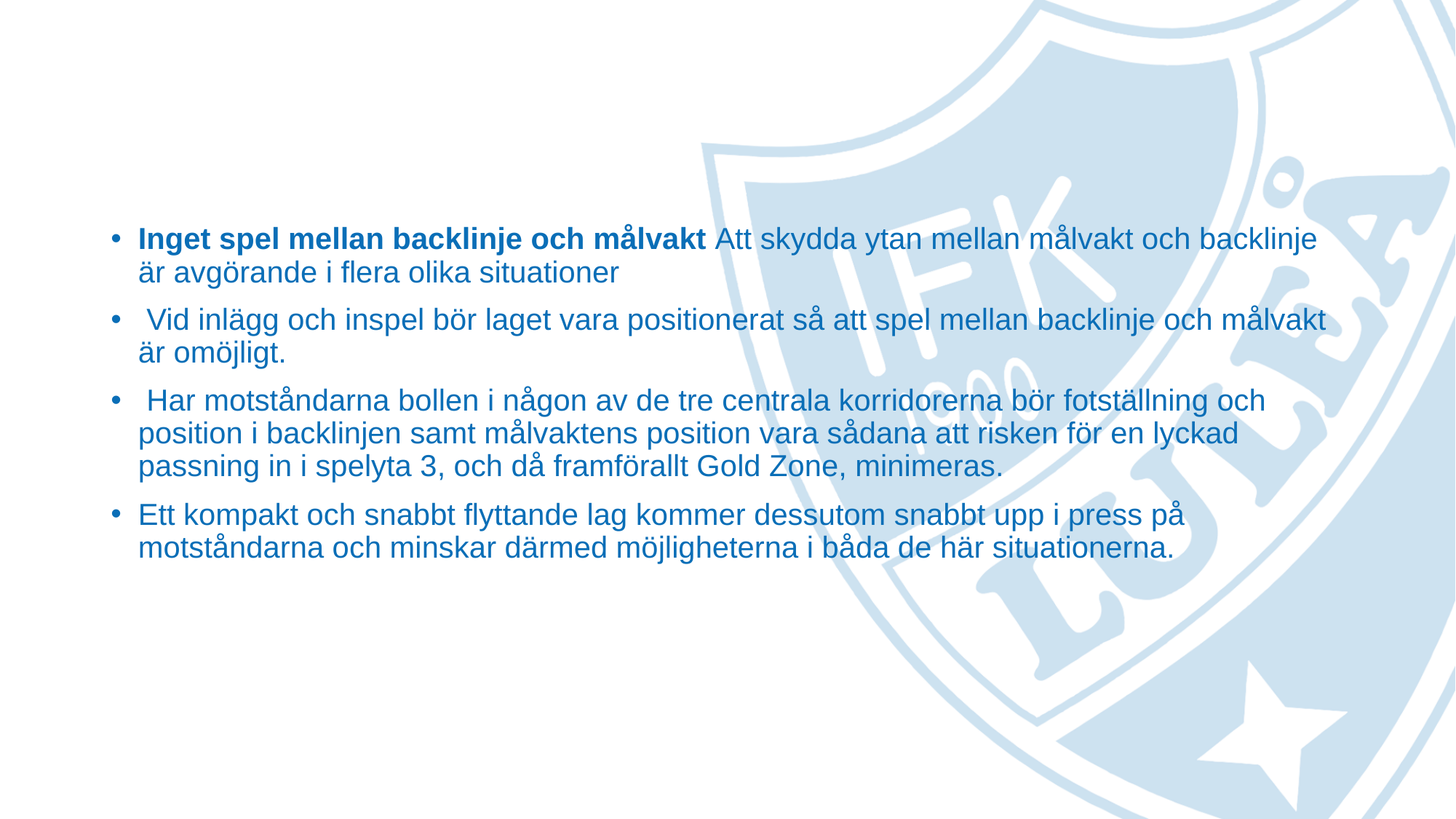

#
Inget spel mellan backlinje och målvakt Att skydda ytan mellan målvakt och backlinje är avgörande i flera olika situationer
 Vid inlägg och inspel bör laget vara positionerat så att spel mellan backlinje och målvakt är omöjligt.
 Har motståndarna bollen i någon av de tre centrala korridorerna bör fotställning och position i backlinjen samt målvaktens position vara sådana att risken för en lyckad passning in i spelyta 3, och då framförallt Gold Zone, minimeras.
Ett kompakt och snabbt flyttande lag kommer dessutom snabbt upp i press på motståndarna och minskar därmed möjligheterna i båda de här situationerna.